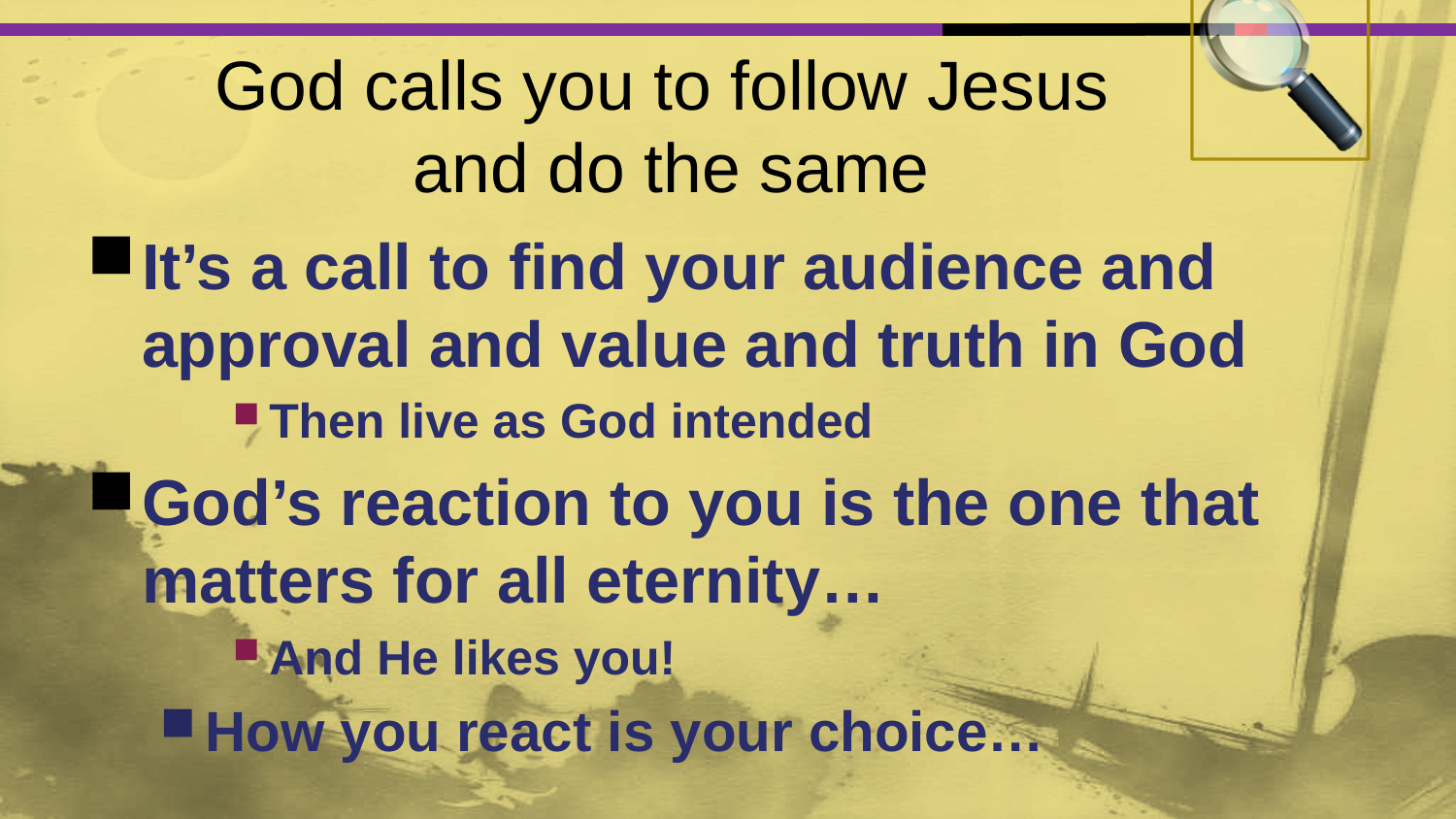

# God calls you to follow Jesus and do the same
It’s a call to find your audience and approval and value and truth in God
Then live as God intended
God’s reaction to you is the one that matters for all eternity…
And He likes you!
How you react is your choice…